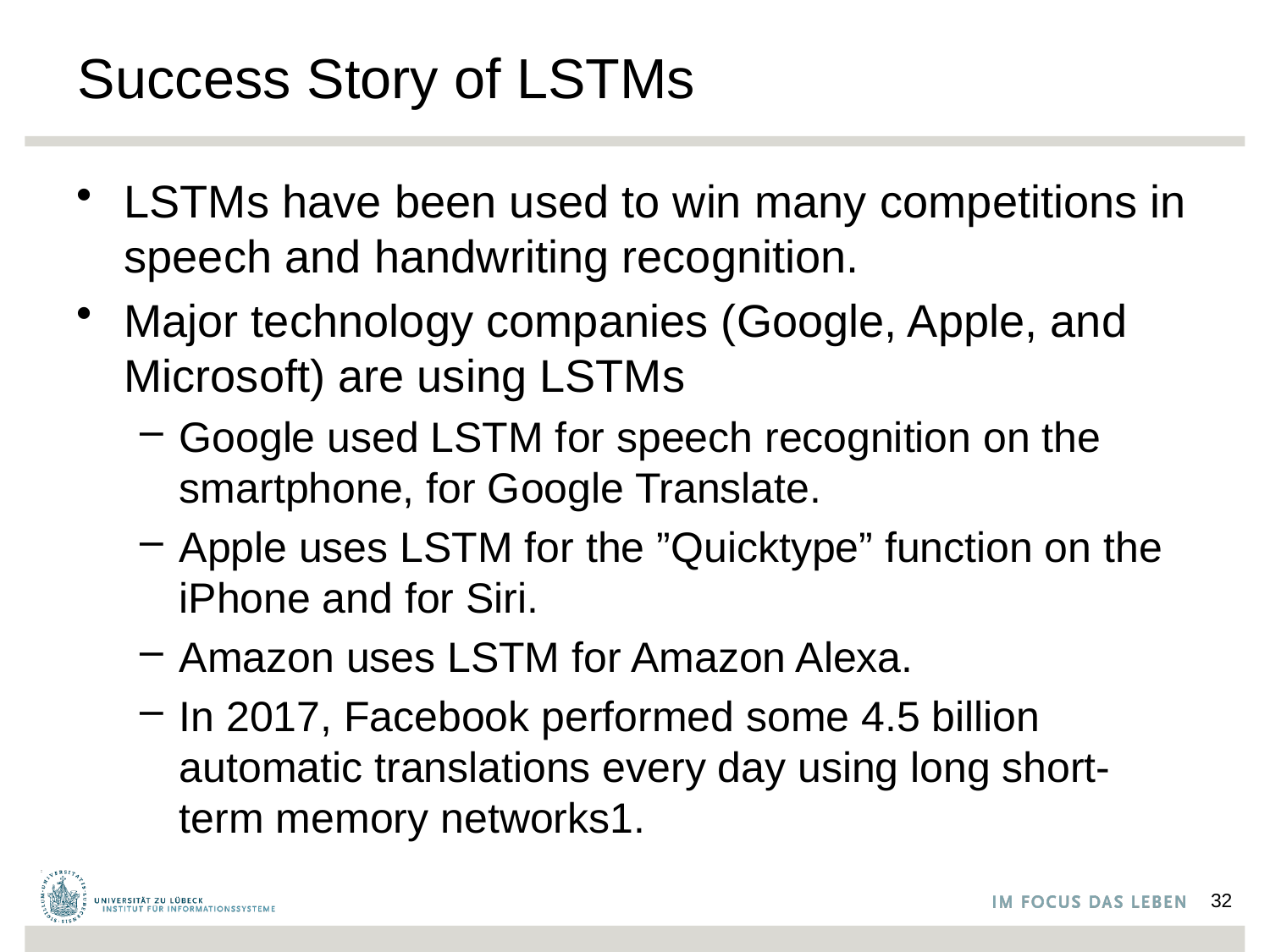

# Success Story of LSTMs
LSTMs have been used to win many competitions in speech and handwriting recognition.
Major technology companies (Google, Apple, and Microsoft) are using LSTMs
Google used LSTM for speech recognition on the smartphone, for Google Translate.
Apple uses LSTM for the ”Quicktype” function on the iPhone and for Siri.
Amazon uses LSTM for Amazon Alexa.
In 2017, Facebook performed some 4.5 billion automatic translations every day using long short-term memory networks1.

32